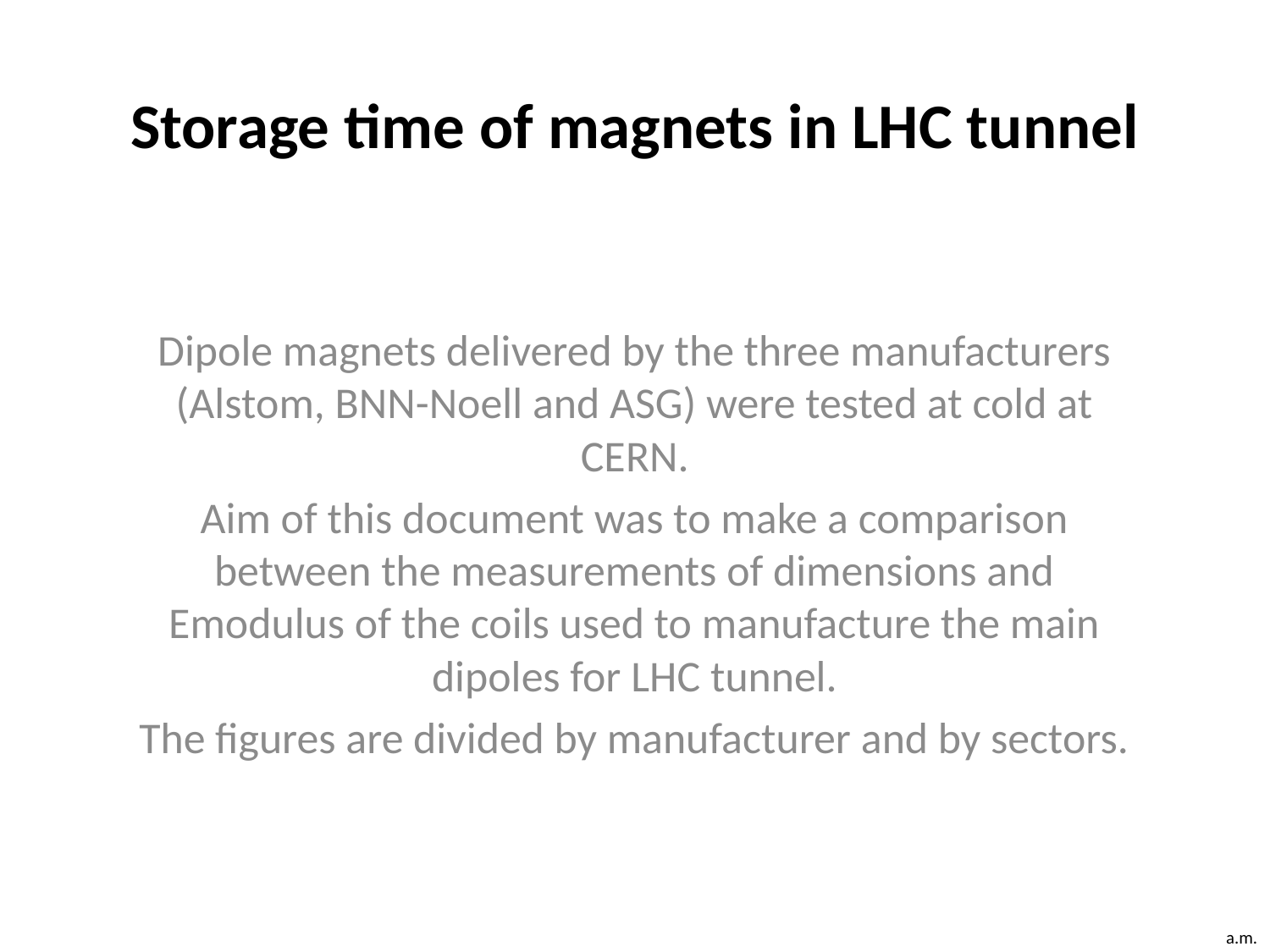

# Storage time of magnets in LHC tunnel

Dipole magnets delivered by the three manufacturers (Alstom, BNN-Noell and ASG) were tested at cold at CERN.
Aim of this document was to make a comparison between the measurements of dimensions and Emodulus of the coils used to manufacture the main dipoles for LHC tunnel.
The figures are divided by manufacturer and by sectors.
a.m.